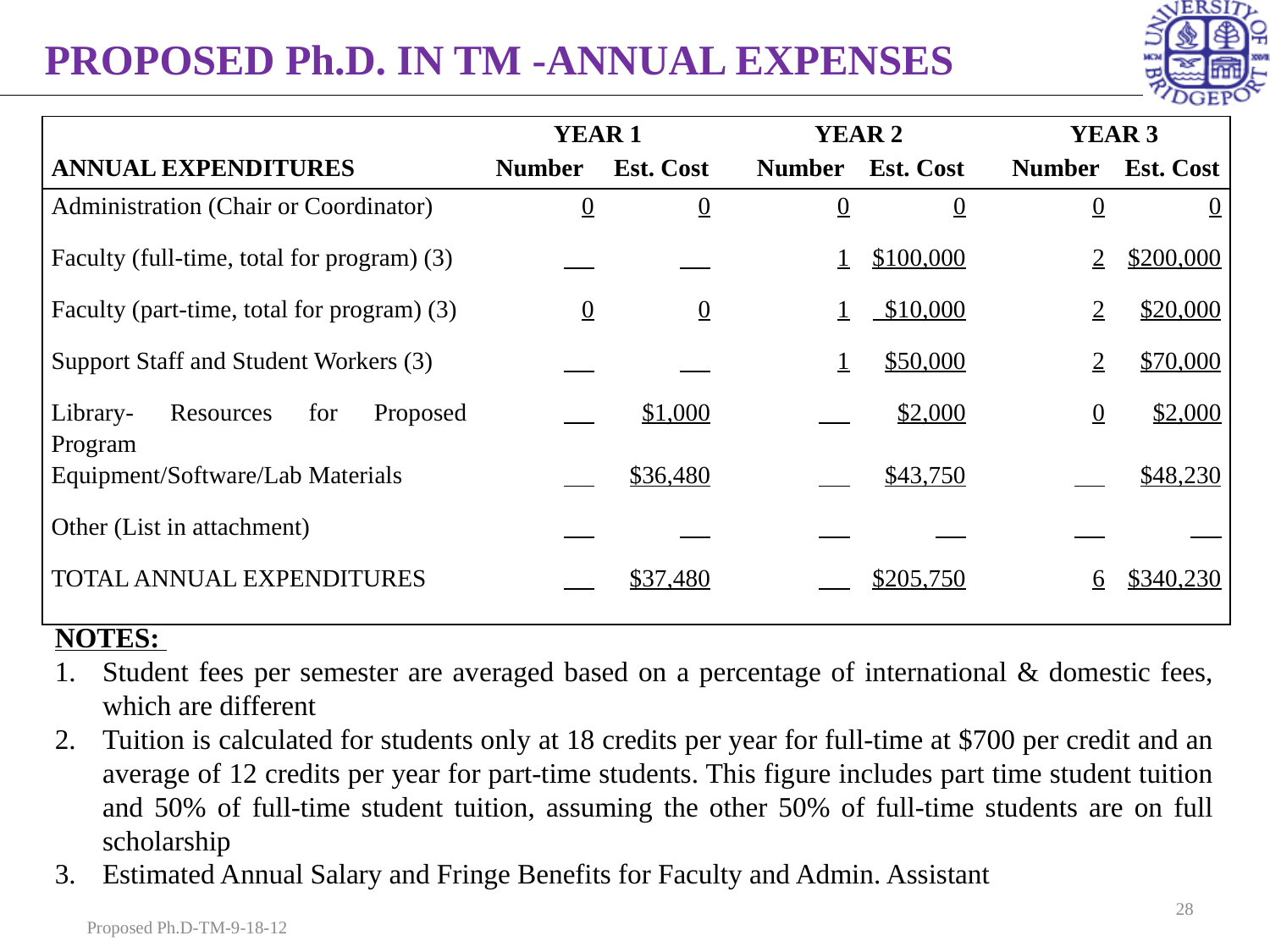

PROPOSED Ph.D. IN TM -ANNUAL EXPENSES
|  | YEAR 1 |  |  | YEAR 2 |  |  | YEAR 3 |  |
| --- | --- | --- | --- | --- | --- | --- | --- | --- |
| ANNUAL EXPENDITURES | Number | Est. Cost |  | Number | Est. Cost |  | Number | Est. Cost |
| Administration (Chair or Coordinator) | 0 | 0 |  | 0 | 0 |  | 0 | 0 |
| Faculty (full-time, total for program) (3) |  |  |  | 1 | $100,000 |  | 2 | $200,000 |
| Faculty (part-time, total for program) (3) | 0 | 0 |  | 1 | $10,000 |  | 2 | $20,000 |
| Support Staff and Student Workers (3) |  |  |  | 1 | $50,000 |  | 2 | $70,000 |
| Library- Resources for Proposed Program |  | $1,000 |  |  | $2,000 |  | 0 | $2,000 |
| Equipment/Software/Lab Materials |  | $36,480 |  |  | $43,750 |  |  | $48,230 |
| Other (List in attachment) |  |  |  |  |  |  |  |  |
| TOTAL ANNUAL EXPENDITURES |  | $37,480 |  |  | $205,750 |  | 6 | $340,230 |
NOTES:
Student fees per semester are averaged based on a percentage of international & domestic fees, which are different
Tuition is calculated for students only at 18 credits per year for full-time at $700 per credit and an average of 12 credits per year for part-time students. This figure includes part time student tuition and 50% of full-time student tuition, assuming the other 50% of full-time students are on full scholarship
Estimated Annual Salary and Fringe Benefits for Faculty and Admin. Assistant

28
Proposed Ph.D-TM-9-18-12